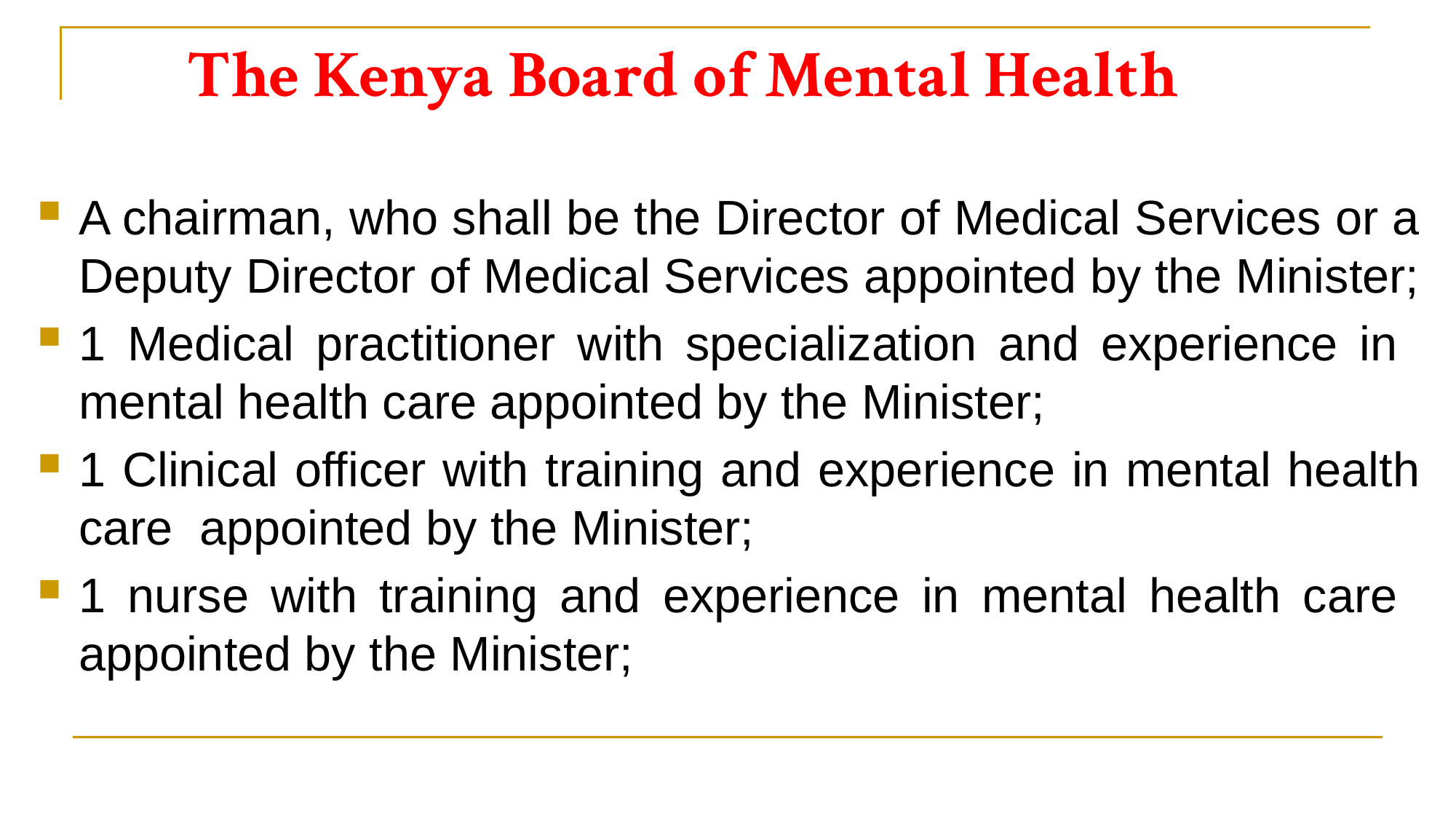

# The Kenya Board of Mental Health
A chairman, who shall be the Director of Medical Services or a Deputy Director of Medical Services appointed by the Minister;
1 Medical practitioner with specialization and experience in  mental health care appointed by the Minister;
1 Clinical officer with training and experience in mental health care  appointed by the Minister;
1 nurse with training and experience in mental health care  appointed by the Minister;